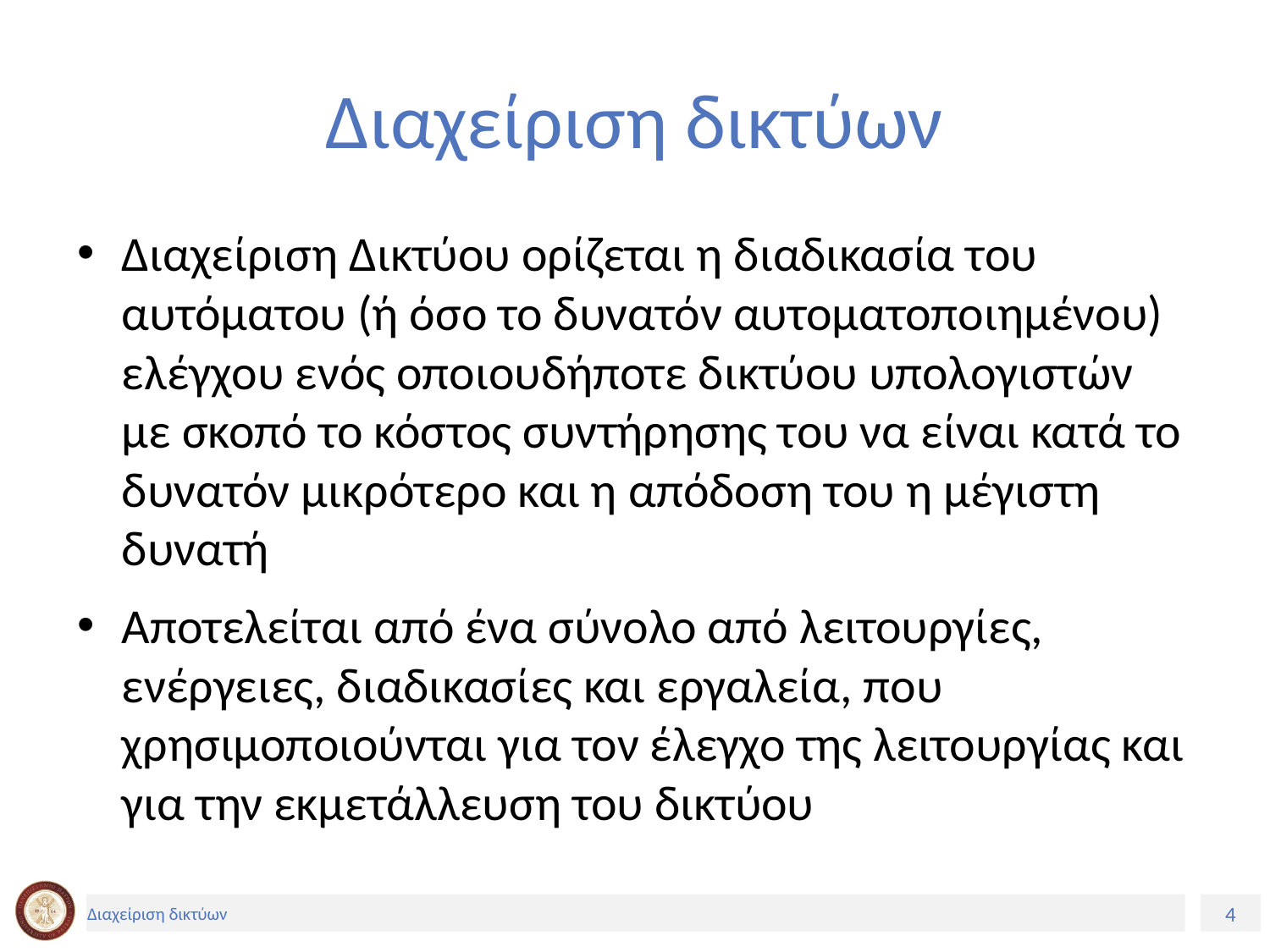

# Διαχείριση δικτύων
Διαχείριση Δικτύου ορίζεται η διαδικασία του αυτόματου (ή όσο το δυνατόν αυτοματοποιημένου) ελέγχου ενός οποιουδήποτε δικτύου υπολογιστών με σκοπό το κόστος συντήρησης του να είναι κατά το δυνατόν μικρότερο και η απόδοση του η μέγιστη δυνατή
Αποτελείται από ένα σύνολο από λειτουργίες, ενέργειες, διαδικασίες και εργαλεία, που χρησιμοποιούνται για τον έλεγχο της λειτουργίας και για την εκμετάλλευση του δικτύου